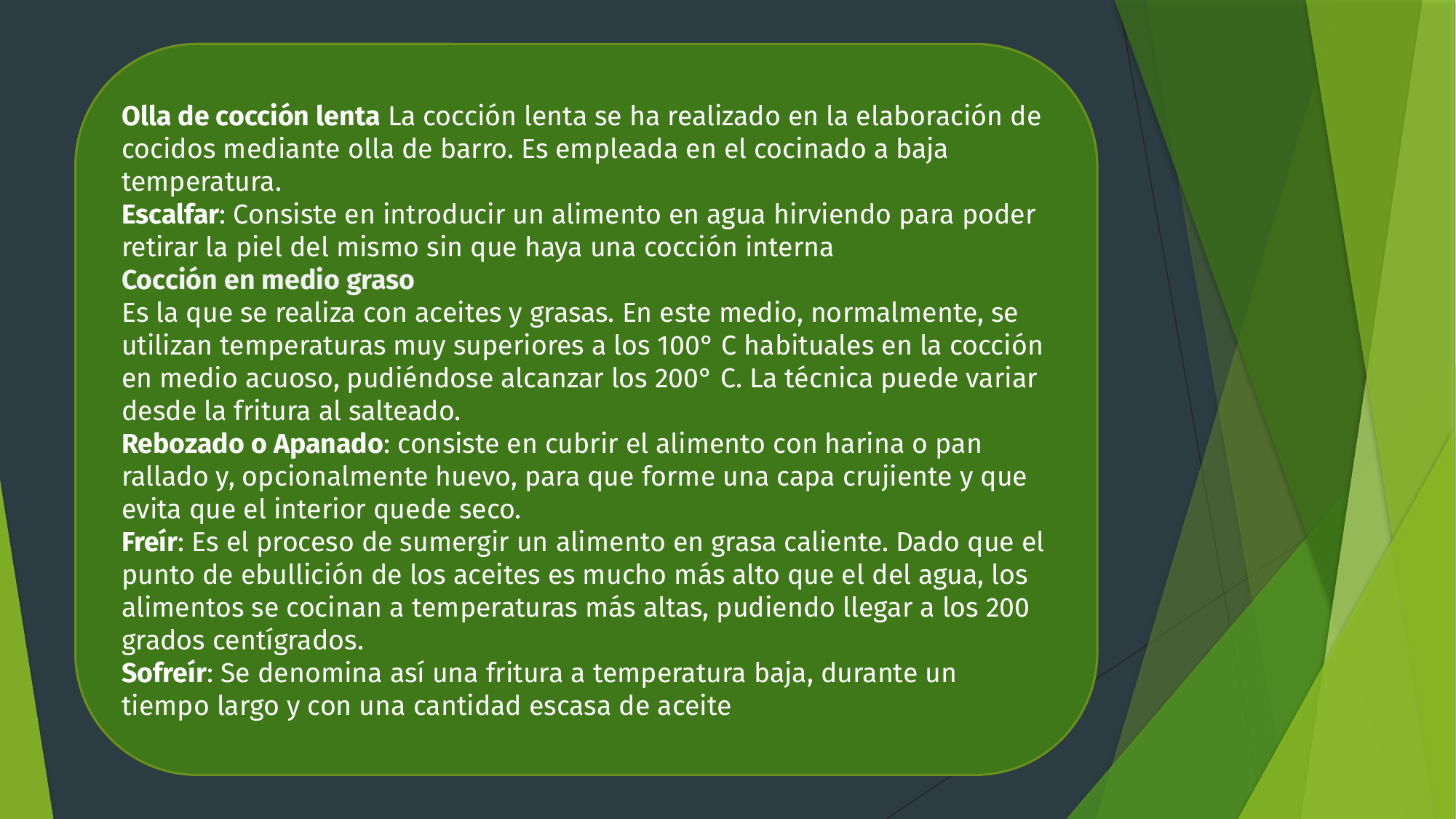

Olla de cocción lenta La cocción lenta se ha realizado en la elaboración de cocidos mediante olla de barro. Es empleada en el cocinado a baja temperatura.
Escalfar: Consiste en introducir un alimento en agua hirviendo para poder retirar la piel del mismo sin que haya una cocción interna
Cocción en medio graso
Es la que se realiza con aceites y grasas. En este medio, normalmente, se utilizan temperaturas muy superiores a los 100° C habituales en la cocción en medio acuoso, pudiéndose alcanzar los 200° C. La técnica puede variar desde la fritura al salteado.
Rebozado o Apanado: consiste en cubrir el alimento con harina o pan rallado y, opcionalmente huevo, para que forme una capa crujiente y que evita que el interior quede seco.
Freír: Es el proceso de sumergir un alimento en grasa caliente. Dado que el punto de ebullición de los aceites es mucho más alto que el del agua, los alimentos se cocinan a temperaturas más altas, pudiendo llegar a los 200 grados centígrados.
Sofreír: Se denomina así una fritura a temperatura baja, durante un tiempo largo y con una cantidad escasa de aceite